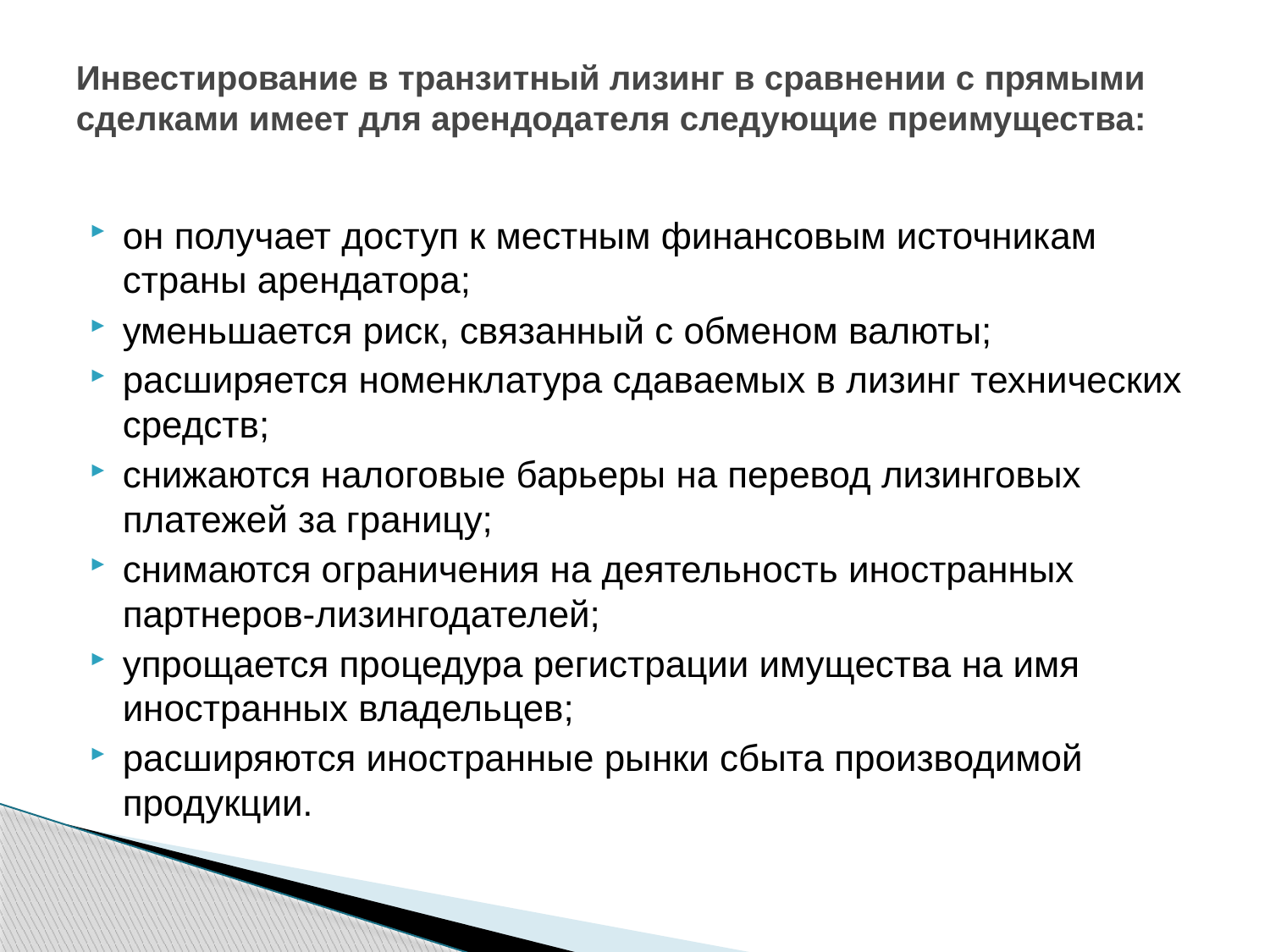

# Инвестирование в транзитный лизинг в сравнении с прямыми сделками имеет для арендодателя следующие преимущества:
он получает доступ к местным финансовым источникам страны арендатора;
уменьшается риск, связанный с обменом валюты;
расширяется номенклатура сдаваемых в лизинг технических средств;
снижаются налоговые барьеры на перевод лизинговых платежей за границу;
снимаются ограничения на деятельность иностранных партнеров-лизингодателей;
упрощается процедура регистрации имущества на имя иностранных владельцев;
расширяются иностранные рынки сбыта производимой продукции.